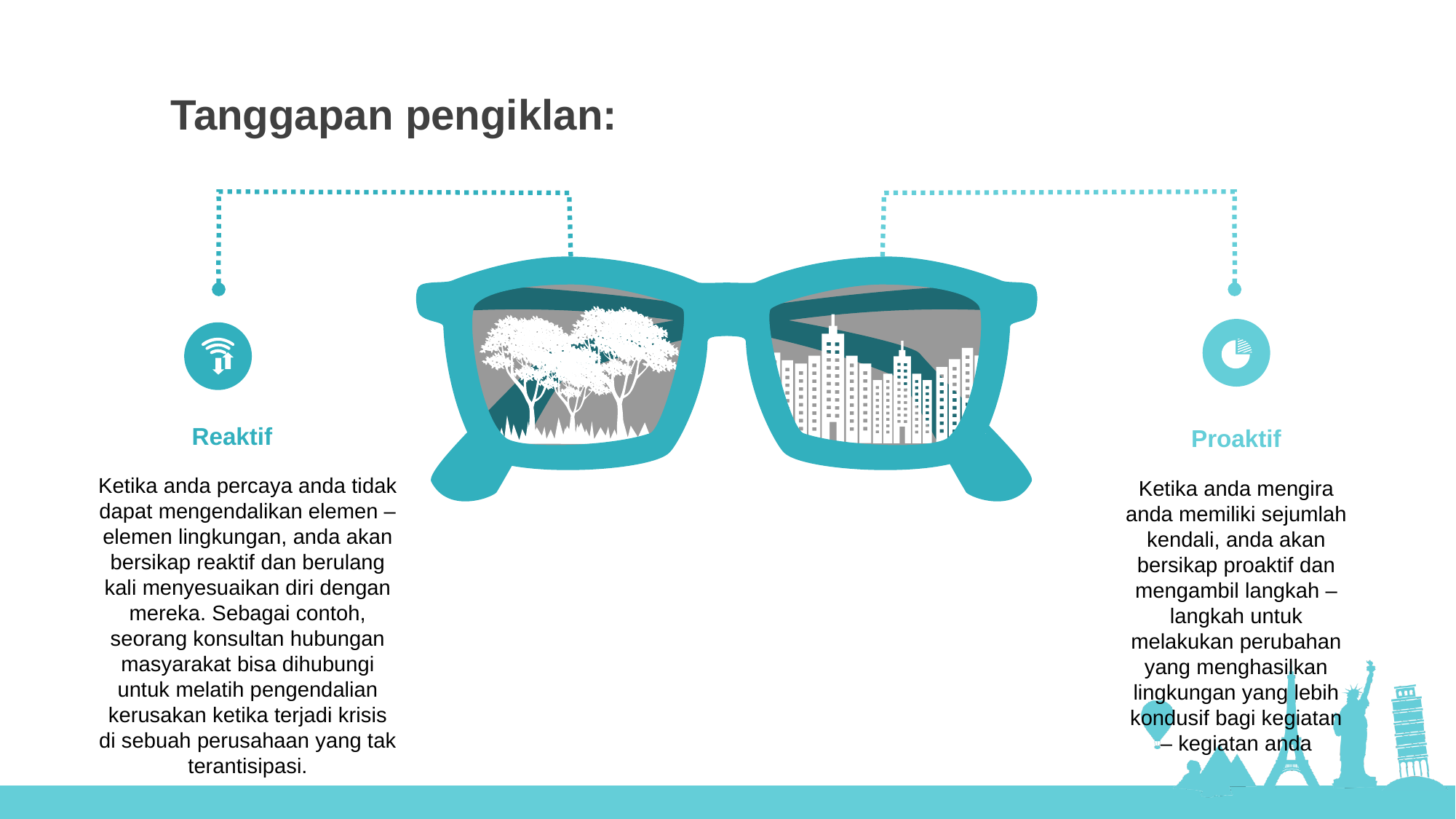

Tanggapan pengiklan:

Reaktif
Ketika anda percaya anda tidak dapat mengendalikan elemen – elemen lingkungan, anda akan bersikap reaktif dan berulang kali menyesuaikan diri dengan mereka. Sebagai contoh, seorang konsultan hubungan masyarakat bisa dihubungi untuk melatih pengendalian kerusakan ketika terjadi krisis di sebuah perusahaan yang tak terantisipasi.
Proaktif
Ketika anda mengira anda memiliki sejumlah kendali, anda akan bersikap proaktif dan mengambil langkah – langkah untuk melakukan perubahan yang menghasilkan lingkungan yang lebih kondusif bagi kegiatan – kegiatan anda